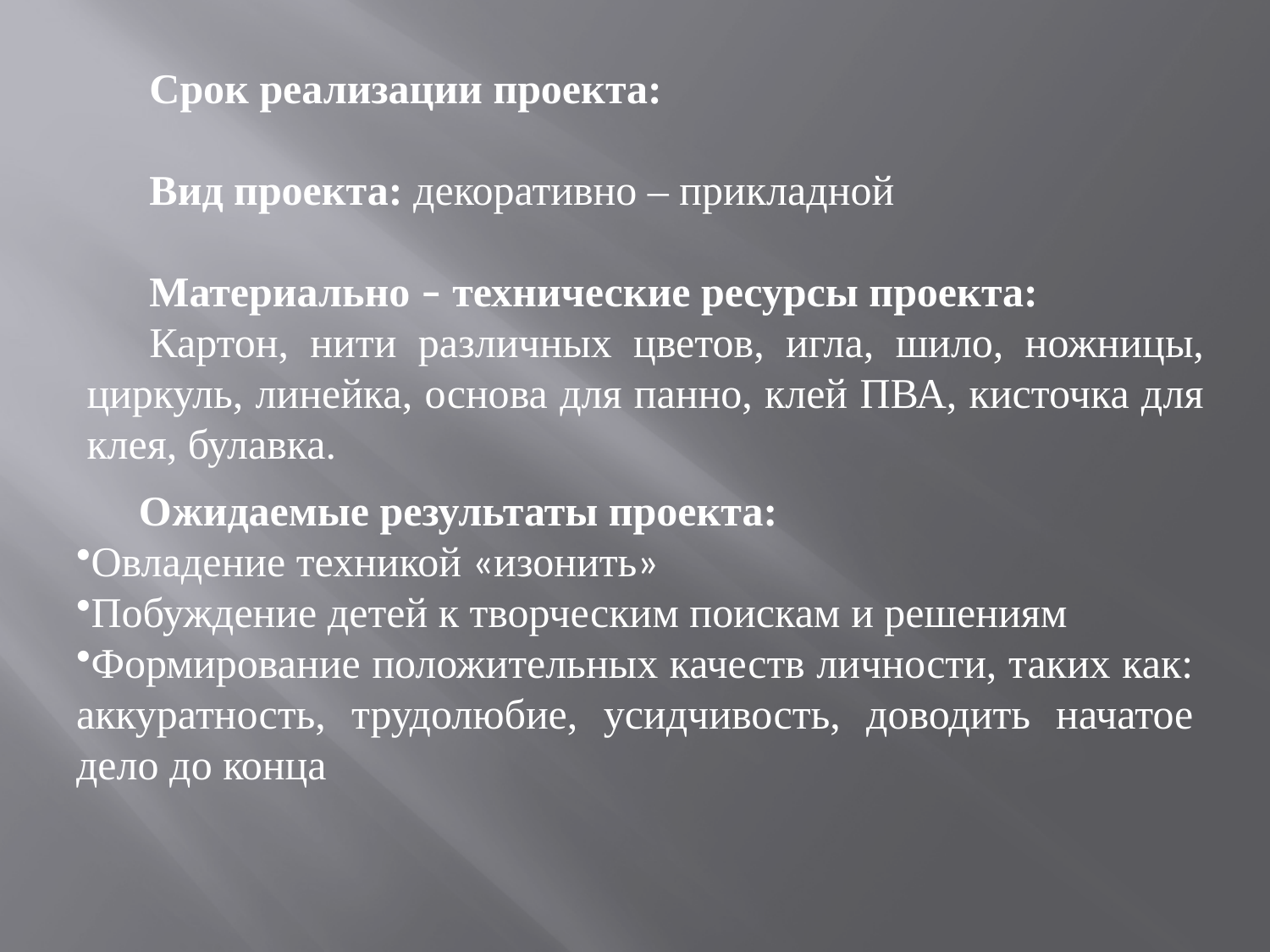

Срок реализации проекта:

Вид проекта: декоративно – прикладной

Материально – технические ресурсы проекта:
Картон, нити различных цветов, игла, шило, ножницы, циркуль, линейка, основа для панно, клей ПВА, кисточка для клея, булавка.

Ожидаемые результаты проекта:
Овладение техникой «изонить»
Побуждение детей к творческим поискам и решениям
Формирование положительных качеств личности, таких как: аккуратность, трудолюбие, усидчивость, доводить начатое дело до конца